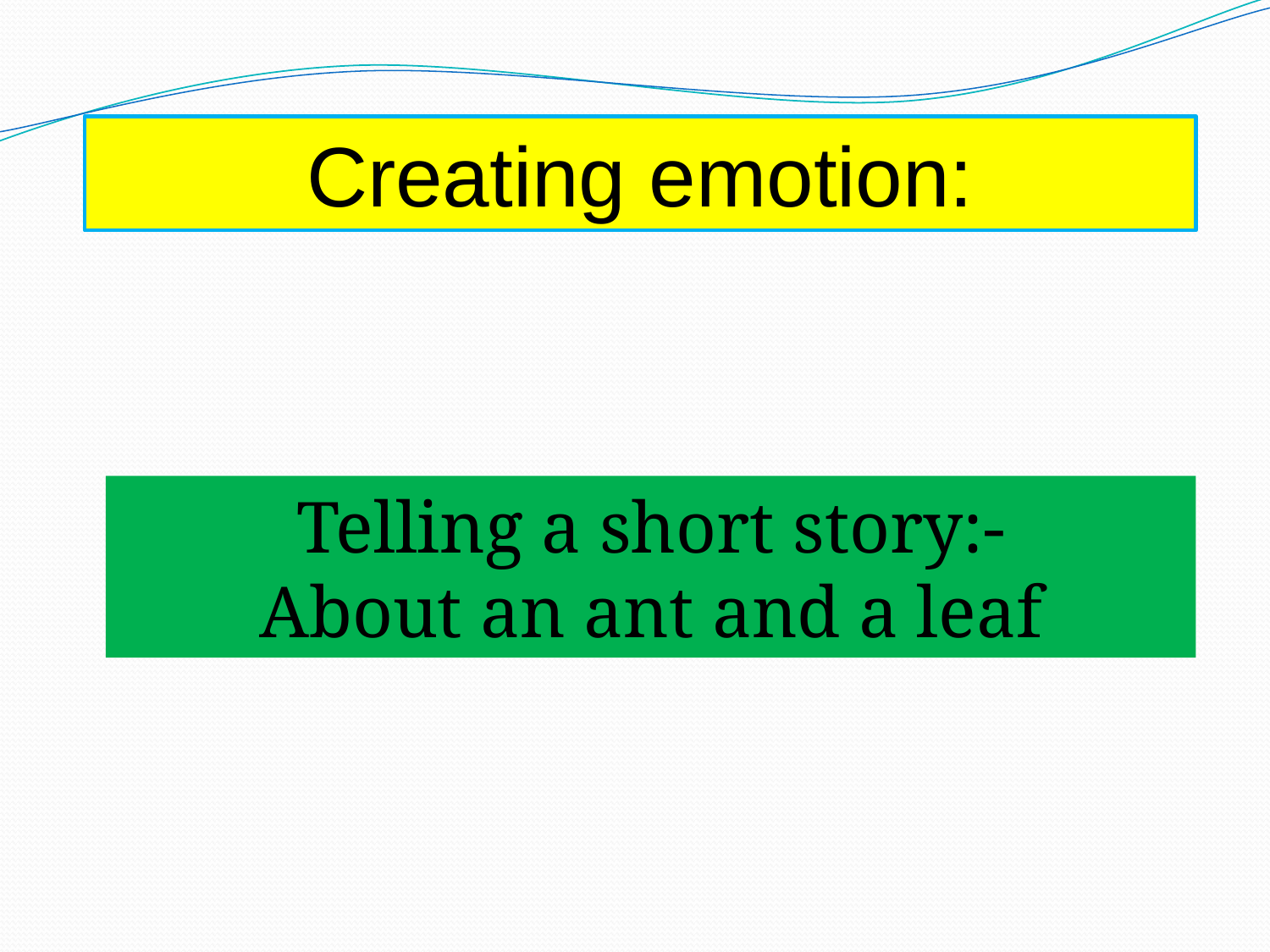

Creating emotion:
Telling a short story:-
About an ant and a leaf